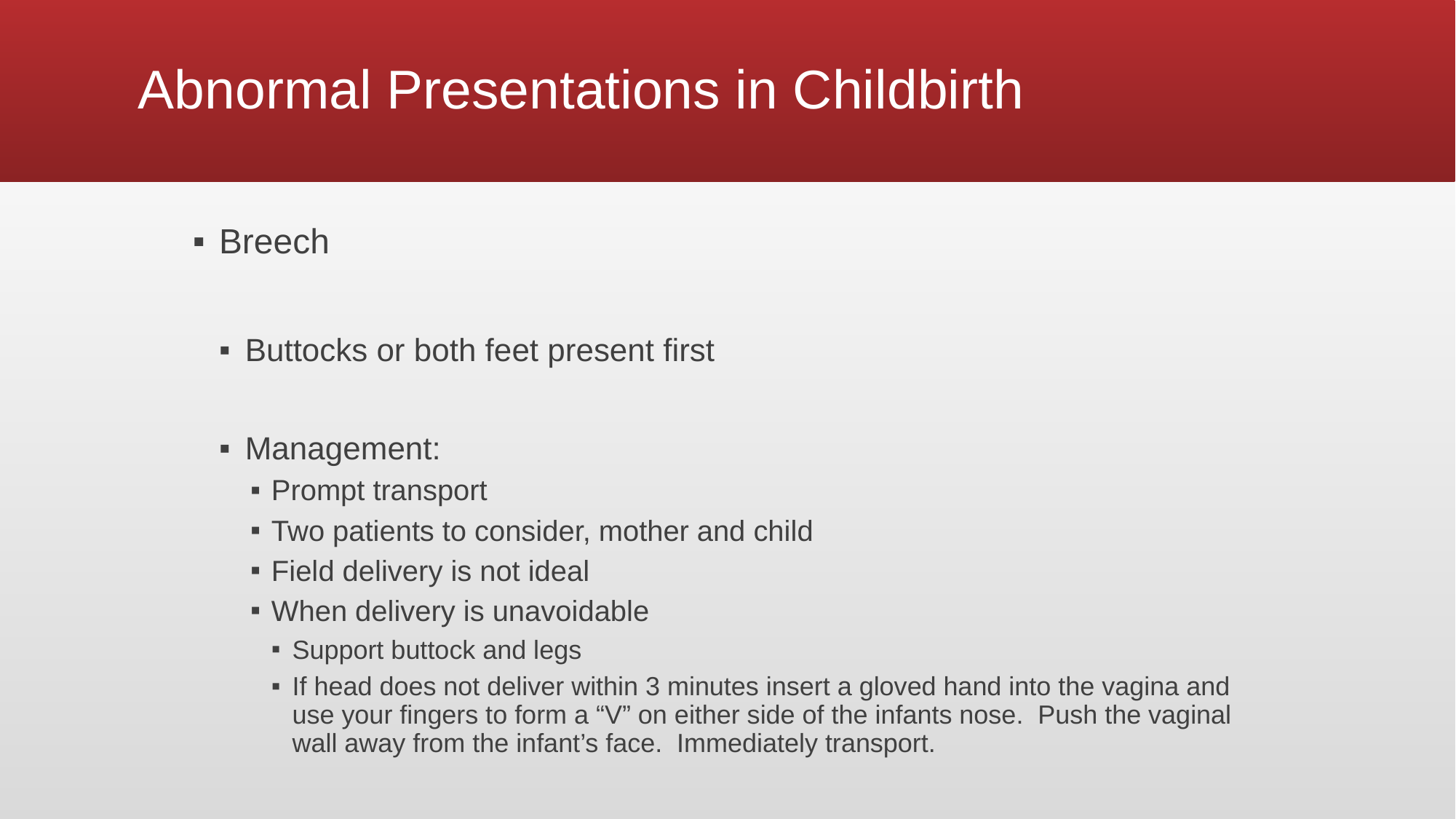

# Abnormal Presentations in Childbirth
Breech

Buttocks or both feet present first

Management:
Prompt transport
Two patients to consider, mother and child
Field delivery is not ideal
When delivery is unavoidable
Support buttock and legs
If head does not deliver within 3 minutes insert a gloved hand into the vagina and use your fingers to form a “V” on either side of the infants nose.  Push the vaginal wall away from the infant’s face.  Immediately transport.